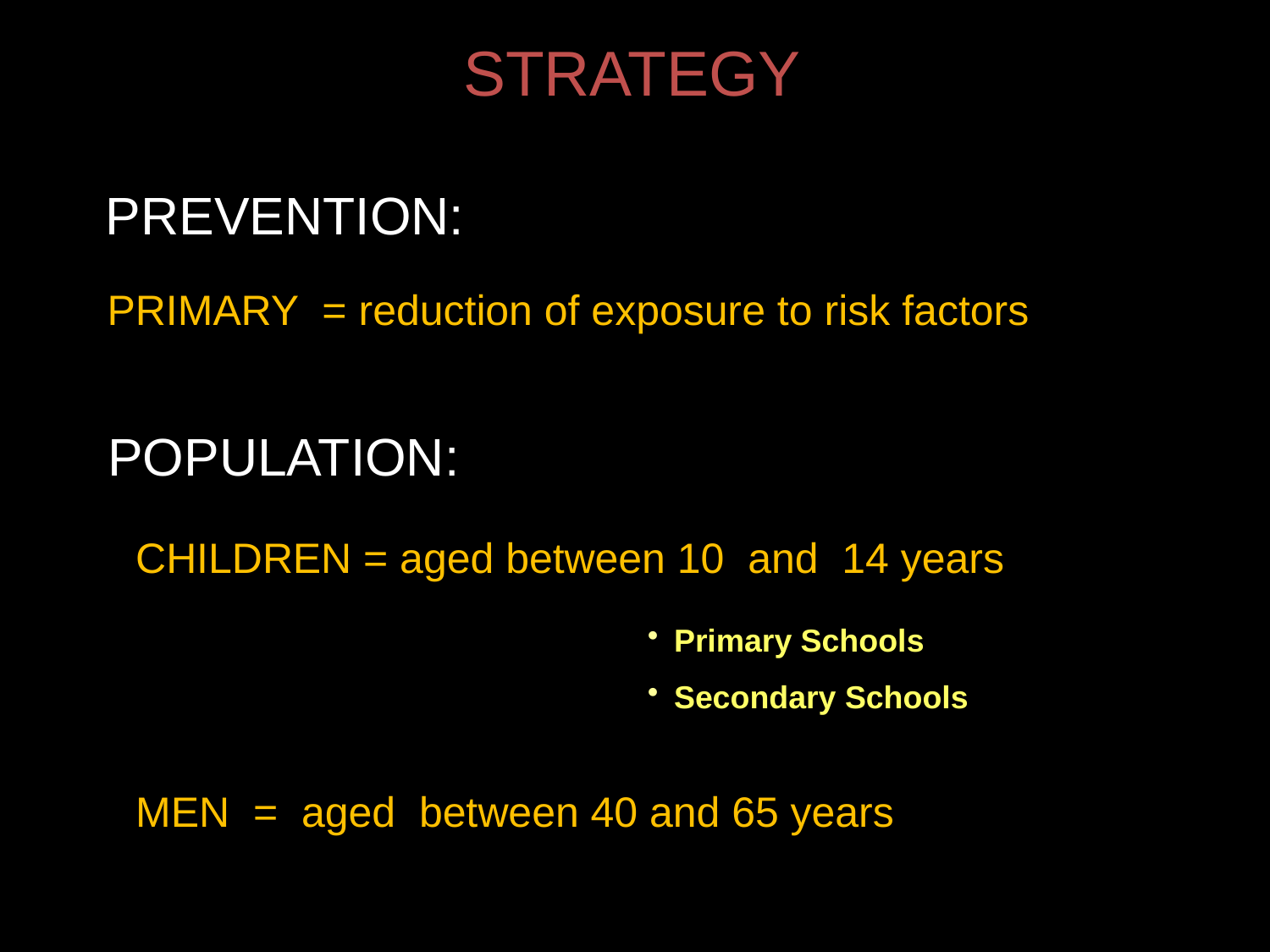

STRATEGY

PREVENTION:

PRIMARY  = reduction of exposure to risk factors
POPULATION:

CHILDREN = aged between 10  and  14 years

MEN  =  aged  between 40 and 65 years
Primary Schools
Secondary Schools